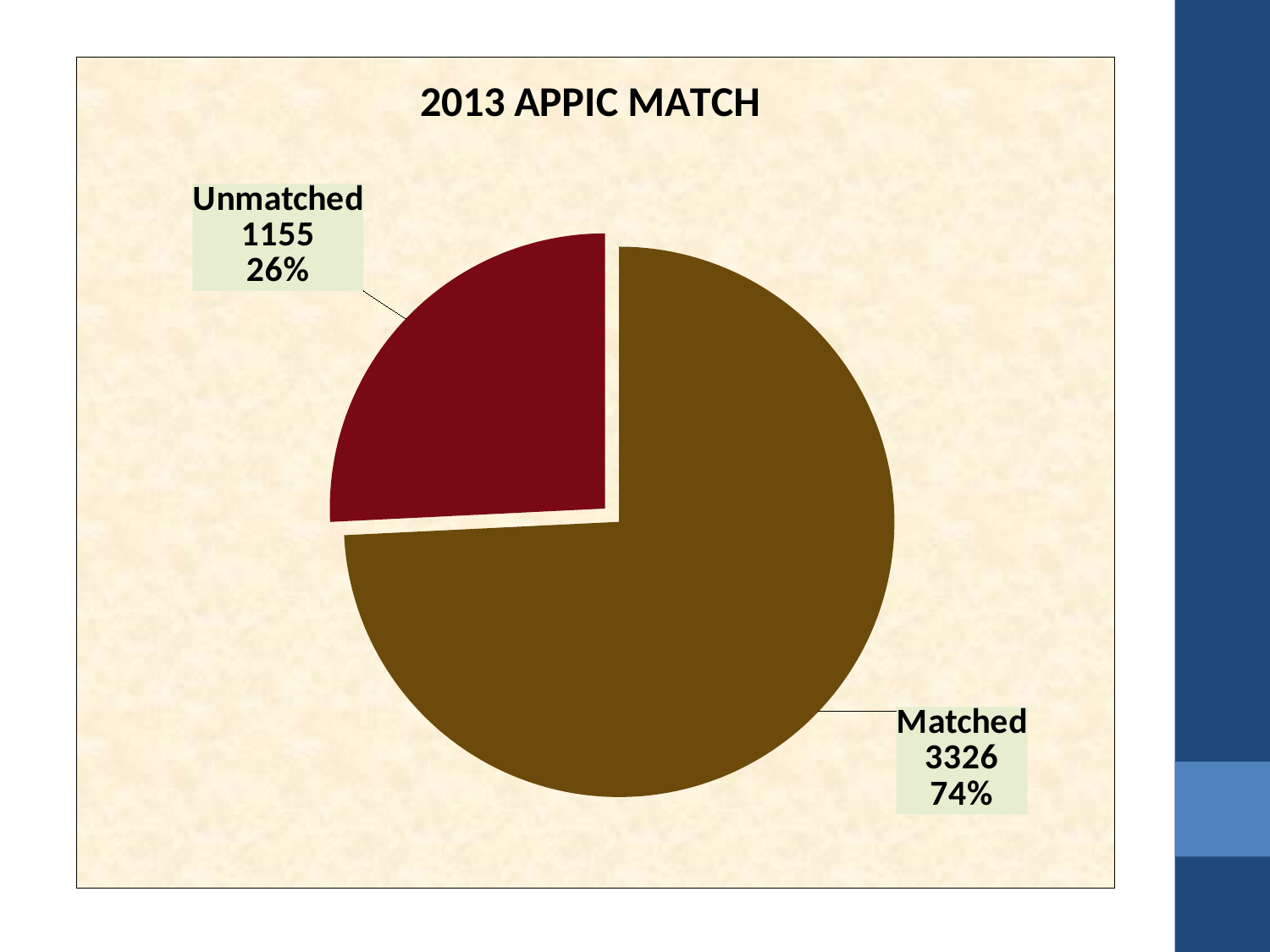

### Chart: 2013 APPIC MATCH

| Category | Applicants |
|---|---|
| Matched | 3326.0 |
| Unmatched | 1155.0 |